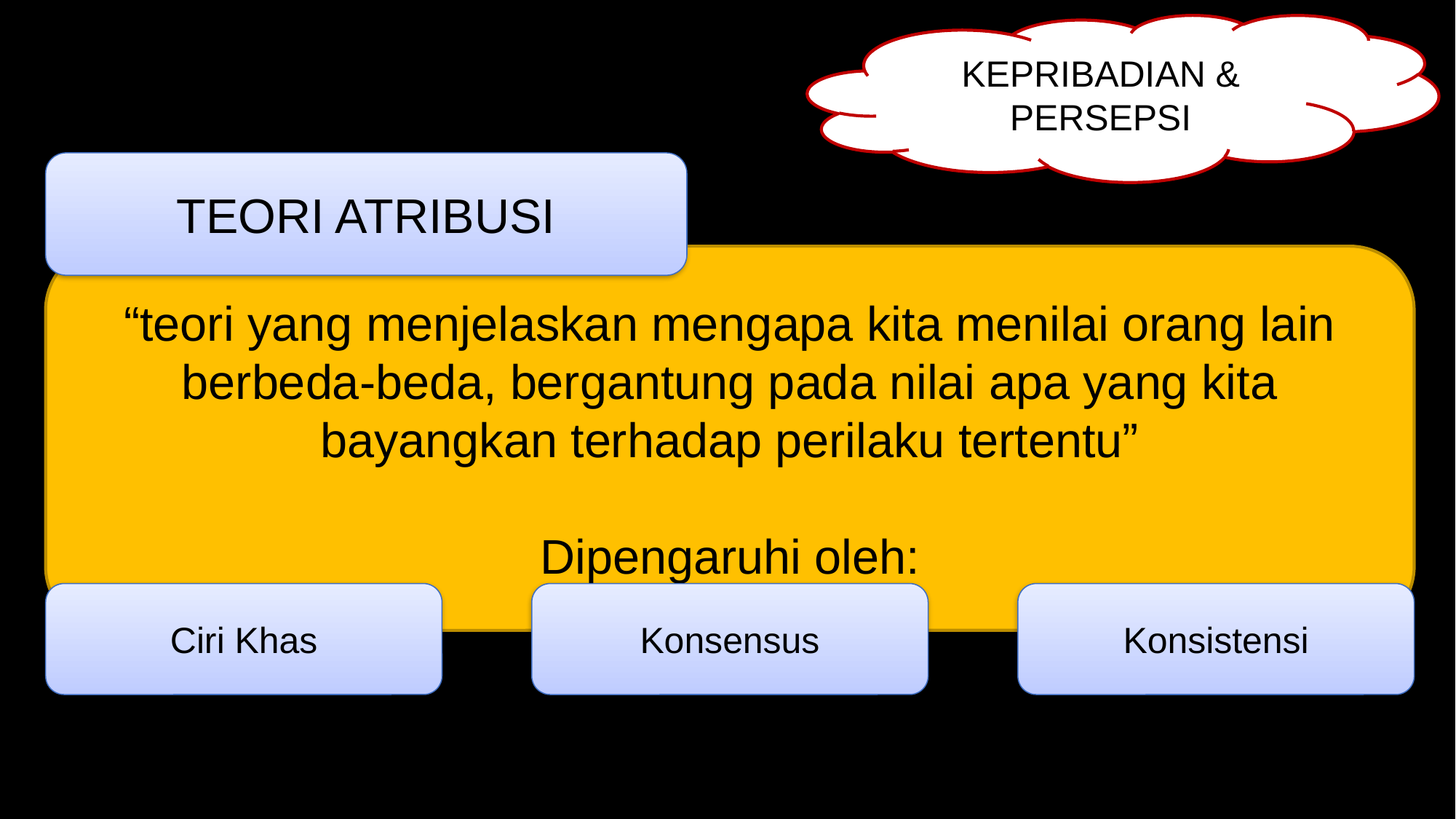

KEPRIBADIAN & PERSEPSI
TEORI ATRIBUSI
“teori yang menjelaskan mengapa kita menilai orang lain berbeda-beda, bergantung pada nilai apa yang kita bayangkan terhadap perilaku tertentu”

Dipengaruhi oleh:
Ciri Khas
Konsensus
Konsistensi